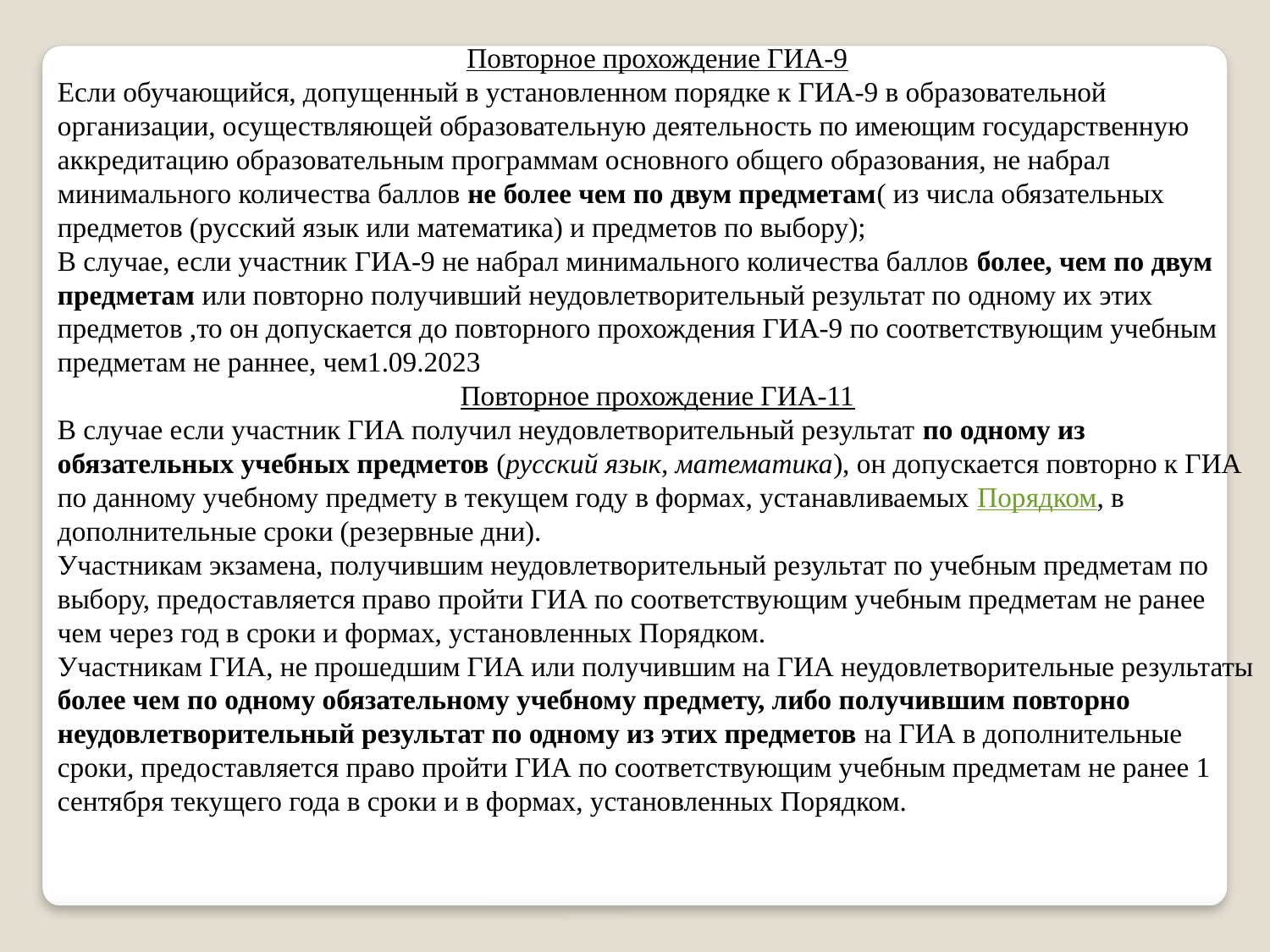

Повторное прохождение ГИА-9
Если обучающийся, допущенный в установленном порядке к ГИА-9 в образовательной организации, осуществляющей образовательную деятельность по имеющим государственную аккредитацию образовательным программам основного общего образования, не набрал минимального количества баллов не более чем по двум предметам( из числа обязательных предметов (русский язык или математика) и предметов по выбору);
В случае, если участник ГИА-9 не набрал минимального количества баллов более, чем по двум предметам или повторно получивший неудовлетворительный результат по одному их этих предметов ,то он допускается до повторного прохождения ГИА-9 по соответствующим учебным предметам не раннее, чем1.09.2023
Повторное прохождение ГИА-11
В случае если участник ГИА получил неудовлетворительный результат по одному из обязательных учебных предметов (русский язык, математика), он допускается повторно к ГИА по данному учебному предмету в текущем году в формах, устанавливаемых Порядком, в дополнительные сроки (резервные дни).
Участникам экзамена, получившим неудовлетворительный результат по учебным предметам по выбору, предоставляется право пройти ГИА по соответствующим учебным предметам не ранее чем через год в сроки и формах, установленных Порядком.
Участникам ГИА, не прошедшим ГИА или получившим на ГИА неудовлетворительные результаты более чем по одному обязательному учебному предмету, либо получившим повторно неудовлетворительный результат по одному из этих предметов на ГИА в дополнительные сроки, предоставляется право пройти ГИА по соответствующим учебным предметам не ранее 1 сентября текущего года в сроки и в формах, установленных Порядком.